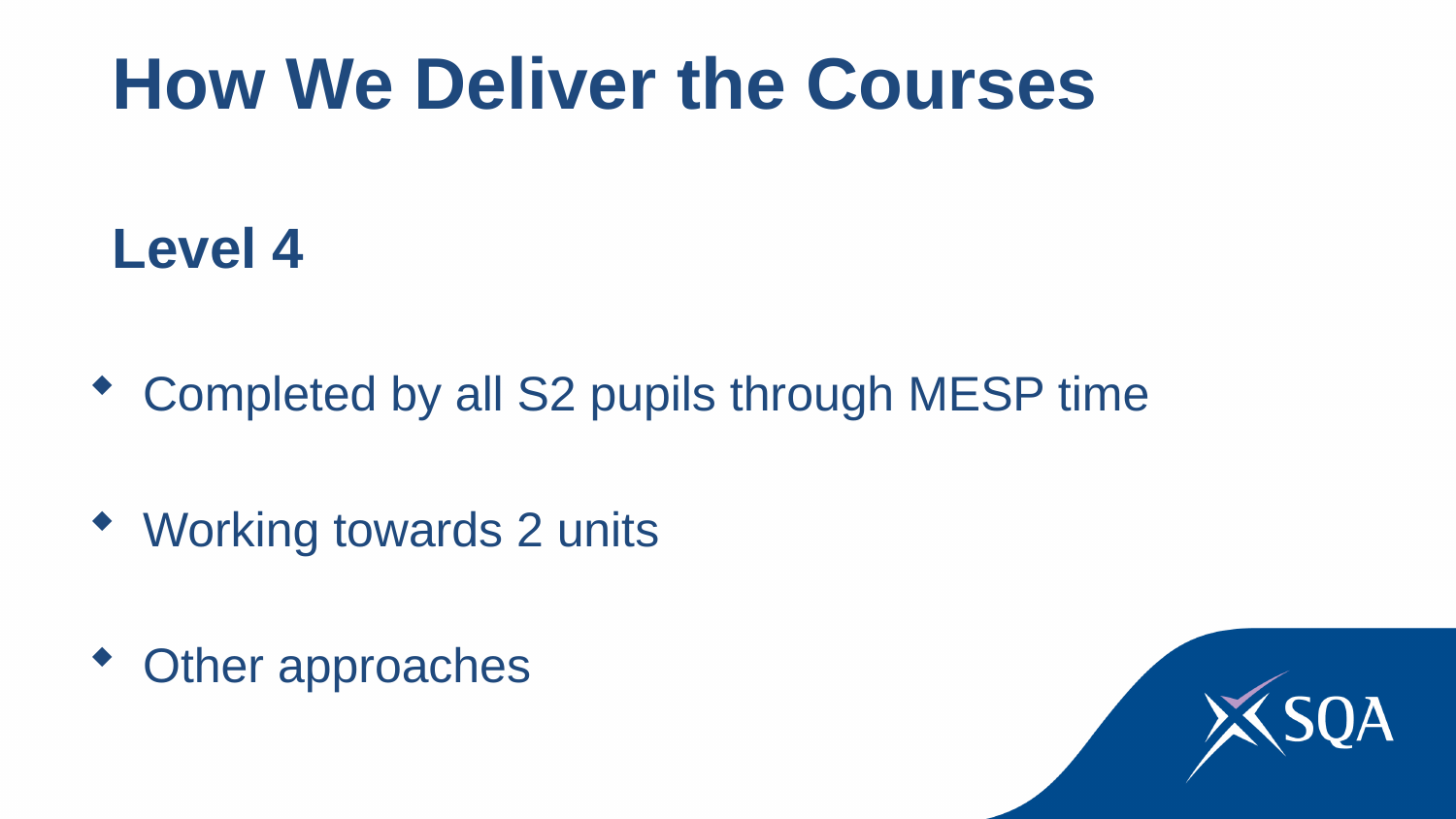

How We Deliver the Courses

Level 4

Completed by all S2 pupils through MESP time

Working towards 2 units

Other approaches